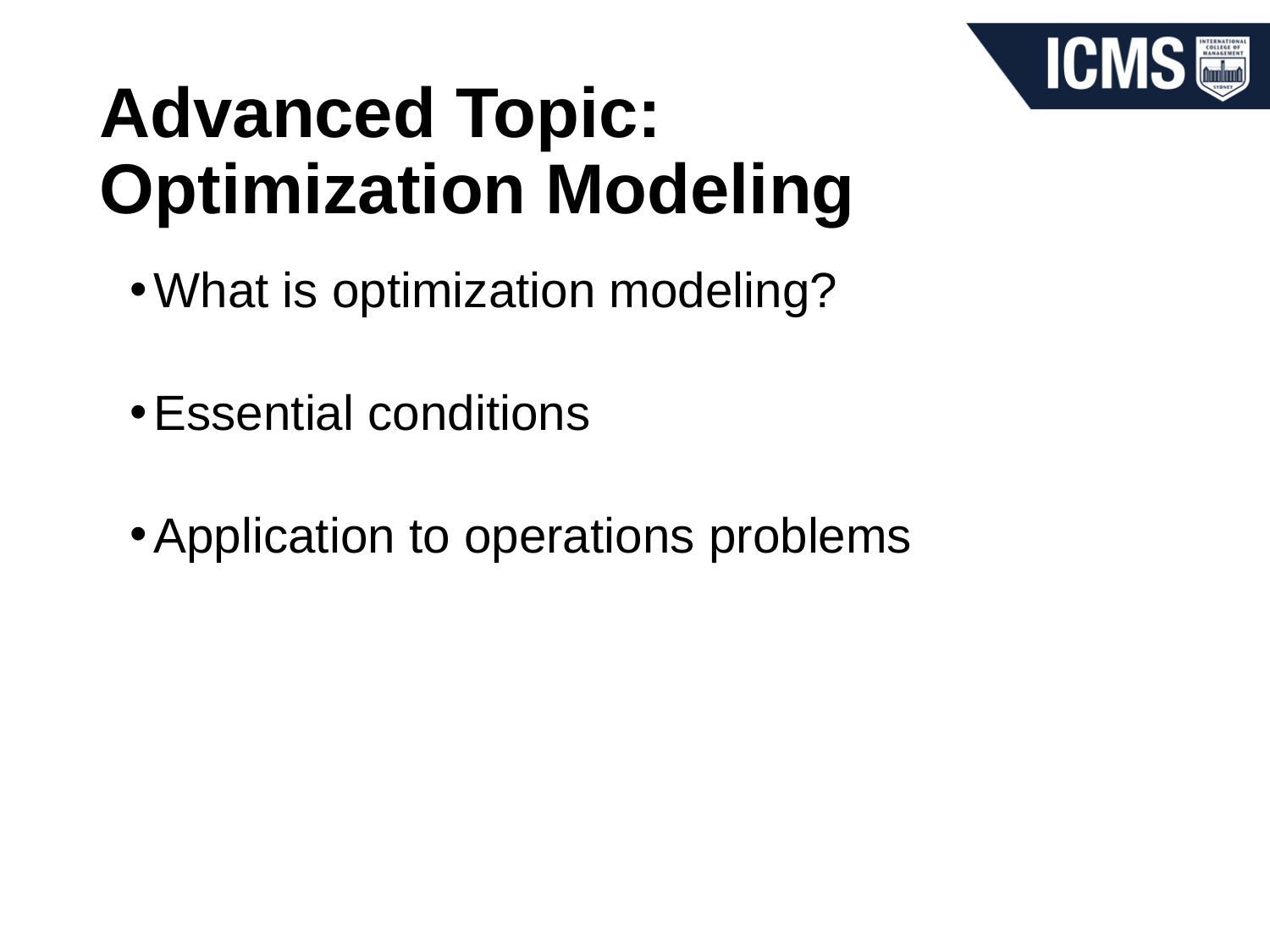

# Advanced Topic: Optimization Modeling
What is optimization modeling?
Essential conditions
Application to operations problems